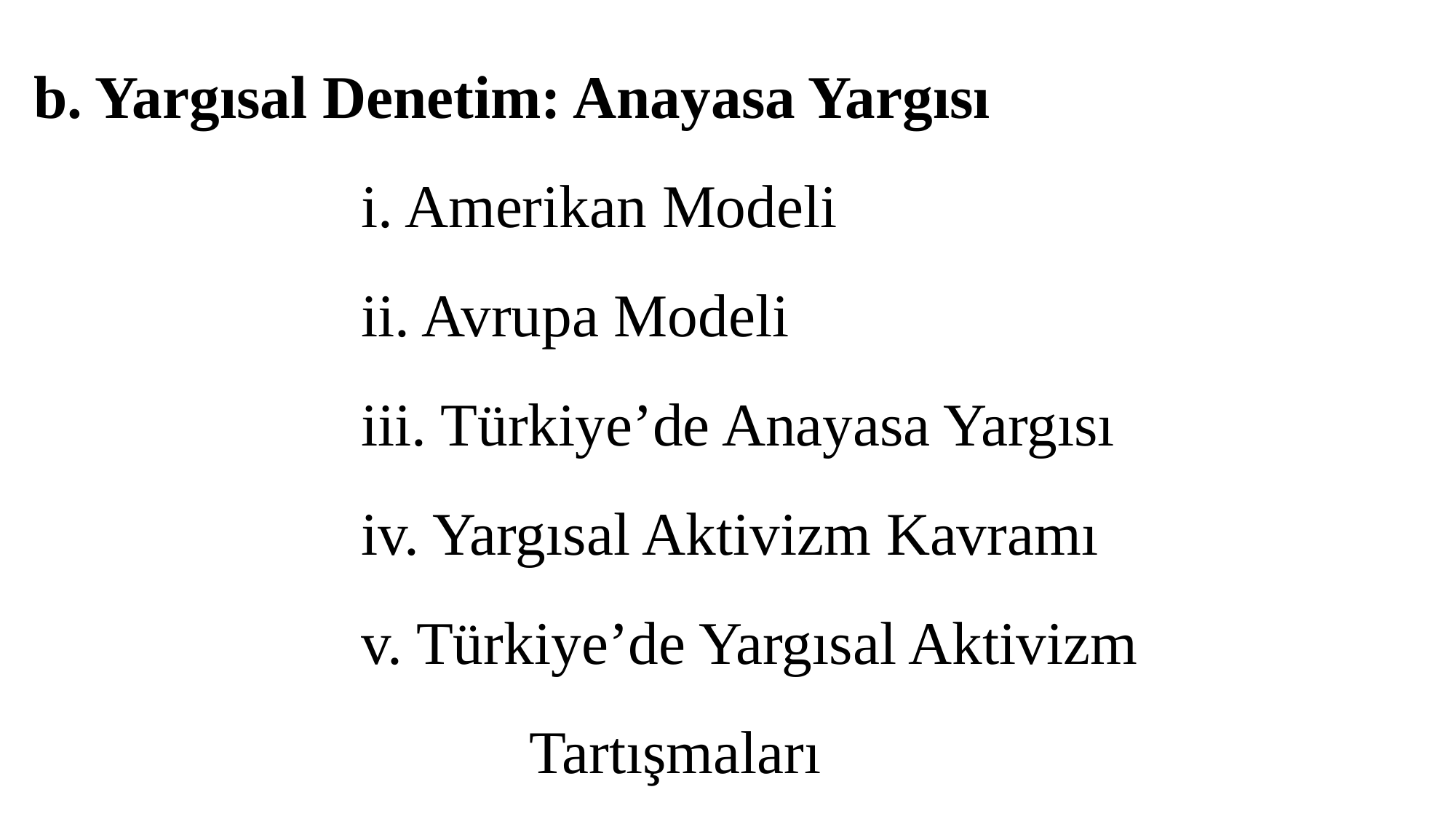

b. Yargısal Denetim: Anayasa Yargısı
			i. Amerikan Modeli
			ii. Avrupa Modeli
			iii. Türkiye’de Anayasa Yargısı
			iv. Yargısal Aktivizm Kavramı
			v. Türkiye’de Yargısal Aktivizm 				            	    Tartışmaları